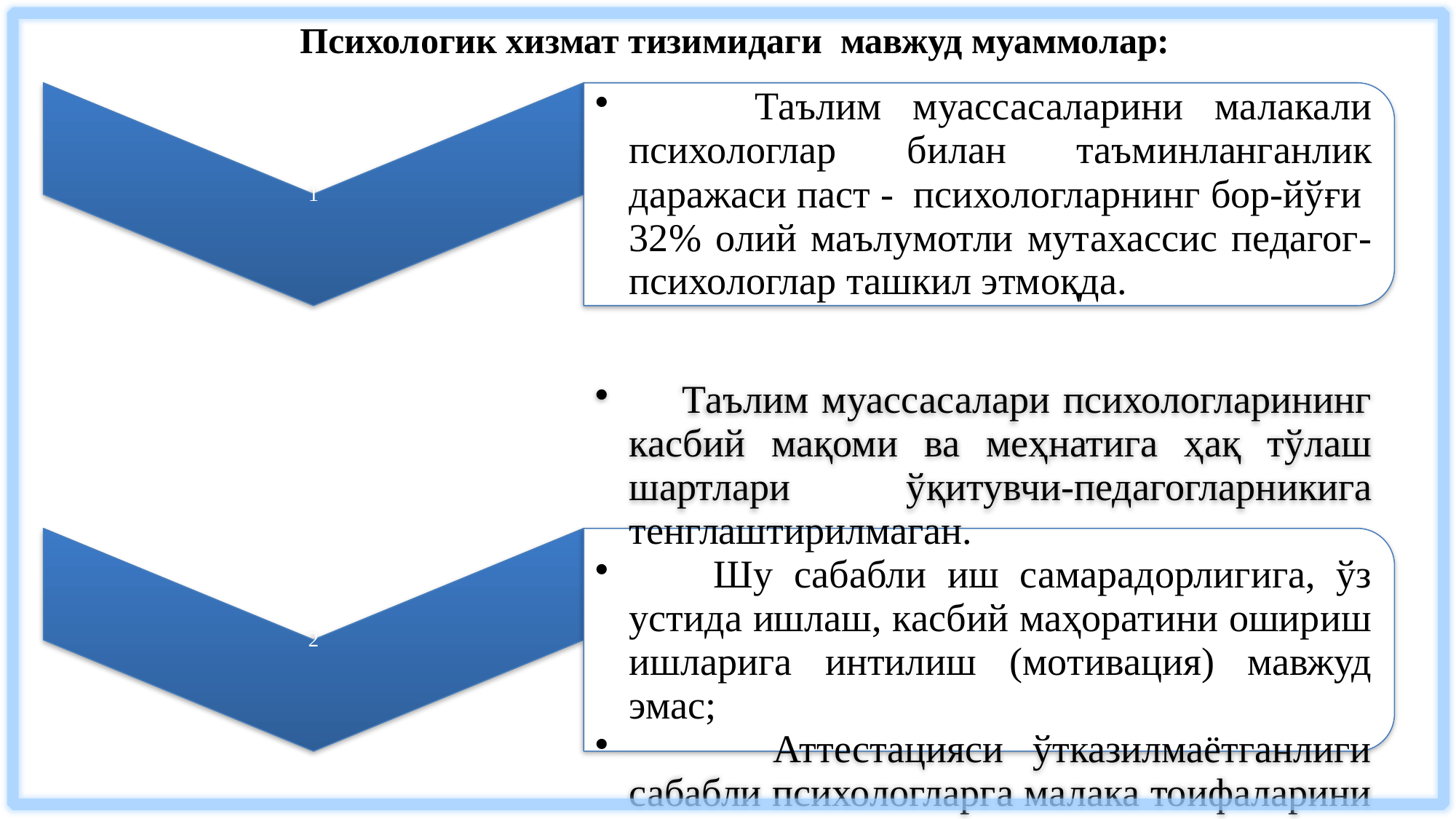

# Психологик хизмат тизимидаги  мавжуд муаммолар:

    Таълим муассасаларини малакали психологлар билан таъминланганлик даражаси паст -  психологларнинг бор-йўғи  32% олий маълумотли мутахассис педагог-психологлар ташкил этмоқда.
2
    Таълим муассасалари психологларининг касбий мақоми ва меҳнатига ҳақ тўлаш шартлари ўқитувчи-педагогларникига тенглаштирилмаган.
1
    Шу сабабли иш самарадорлигига, ўз устида ишлаш, касбий маҳоратини ошириш ишларига интилиш (мотивация) мавжуд эмас;